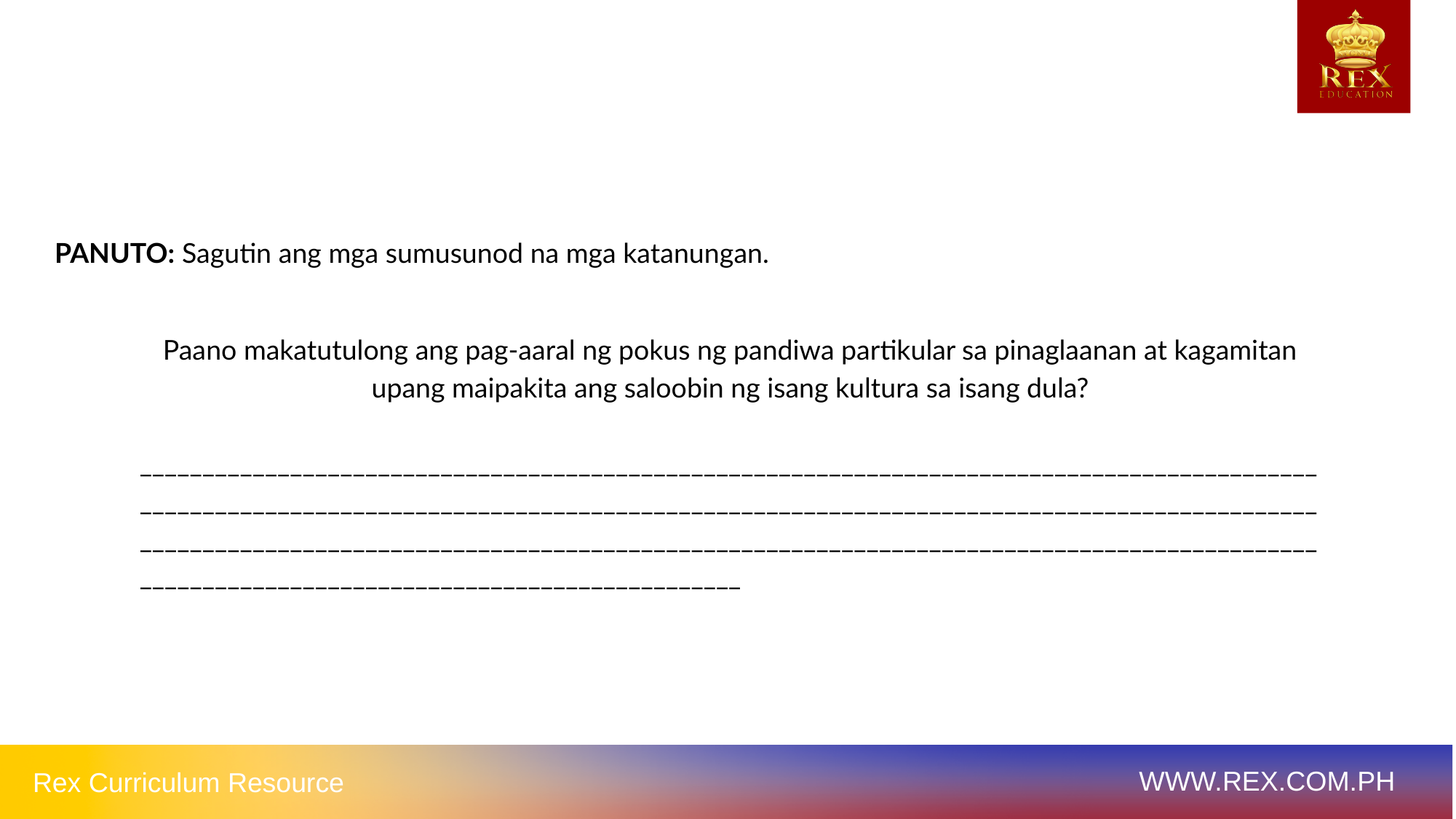

PANUTO: Sagutin ang mga sumusunod na mga katanungan.

Paano makatutulong ang pag-aaral ng pokus ng pandiwa partikular sa pinaglaanan at kagamitan upang maipakita ang saloobin ng isang kultura sa isang dula?

__________________________________________________________________________________________________________________________________________________________________________________________________________________________________________________________________________________________________________________________________________